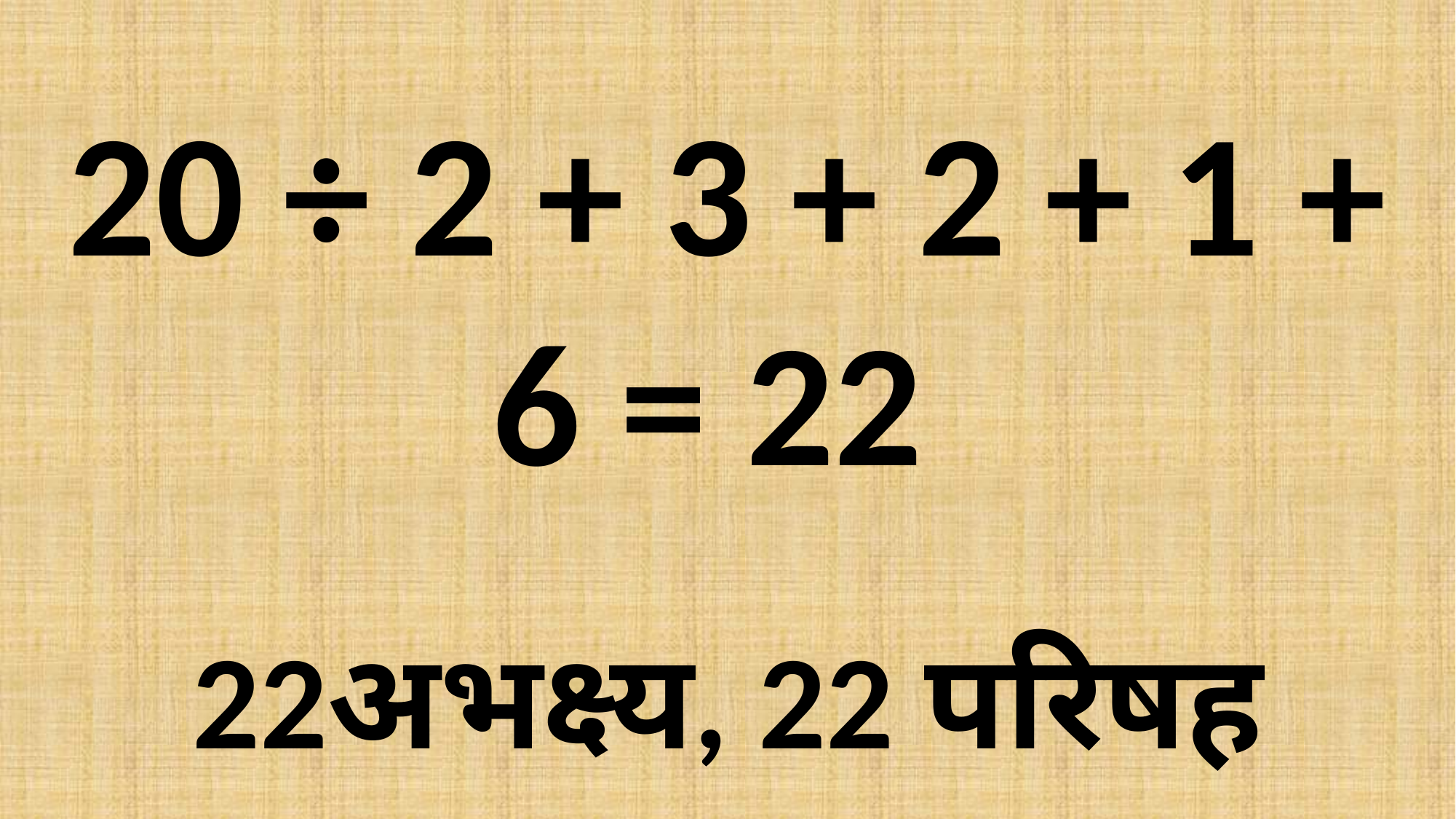

20 ÷ 2 + 3 + 2 + 1 + 6 = 22

22अभक्ष्य, 22 परिषह